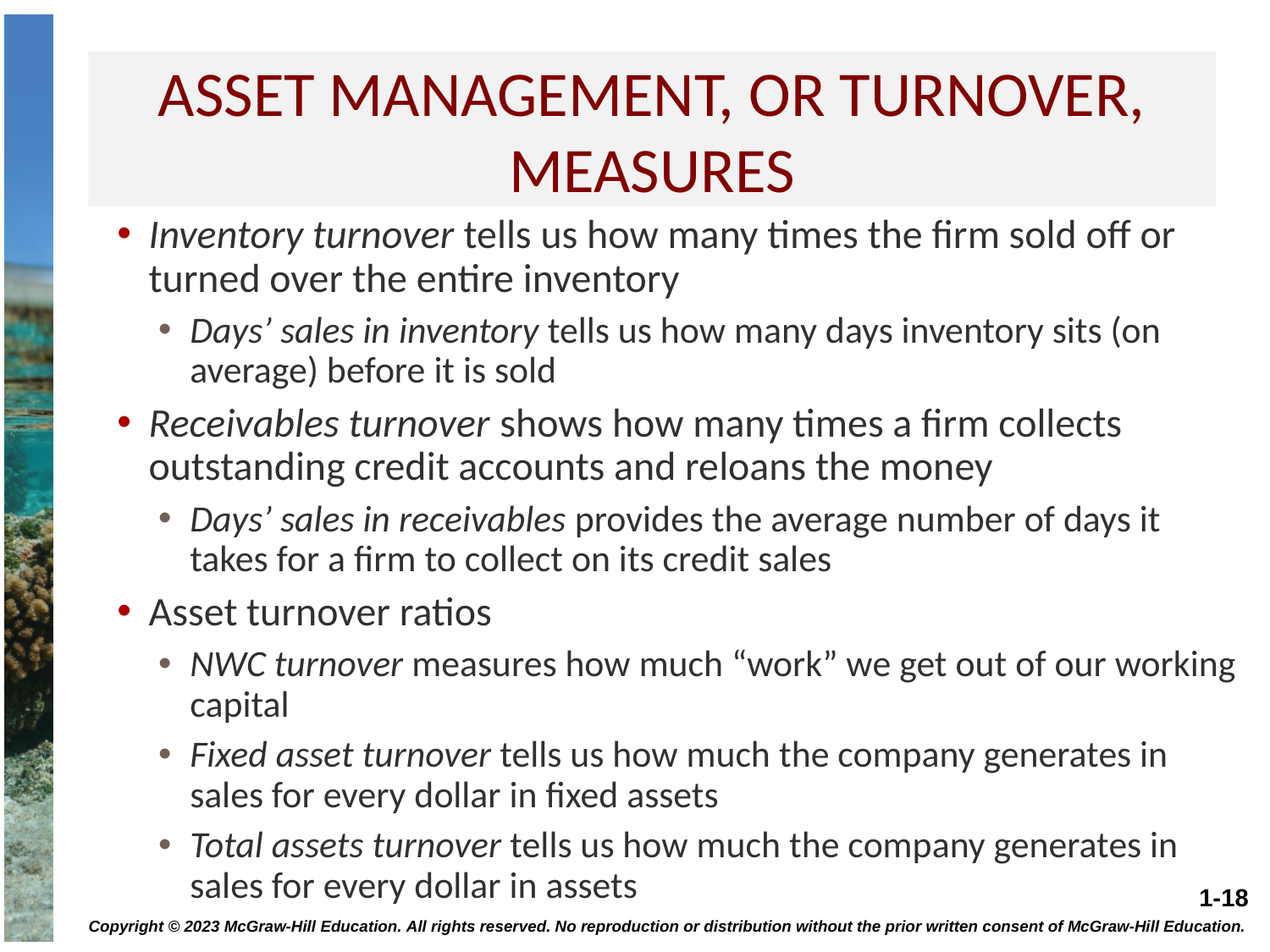

# Asset management, or turnover, measures
Inventory turnover tells us how many times the firm sold off or turned over the entire inventory
Days’ sales in inventory tells us how many days inventory sits (on average) before it is sold
Receivables turnover shows how many times a firm collects outstanding credit accounts and reloans the money
Days’ sales in receivables provides the average number of days it takes for a firm to collect on its credit sales
Asset turnover ratios
NWC turnover measures how much “work” we get out of our working capital
Fixed asset turnover tells us how much the company generates in sales for every dollar in fixed assets
Total assets turnover tells us how much the company generates in sales for every dollar in assets

Copyright © 2023 McGraw-Hill Education. All rights reserved. No reproduction or distribution without the prior written consent of McGraw-Hill Education.